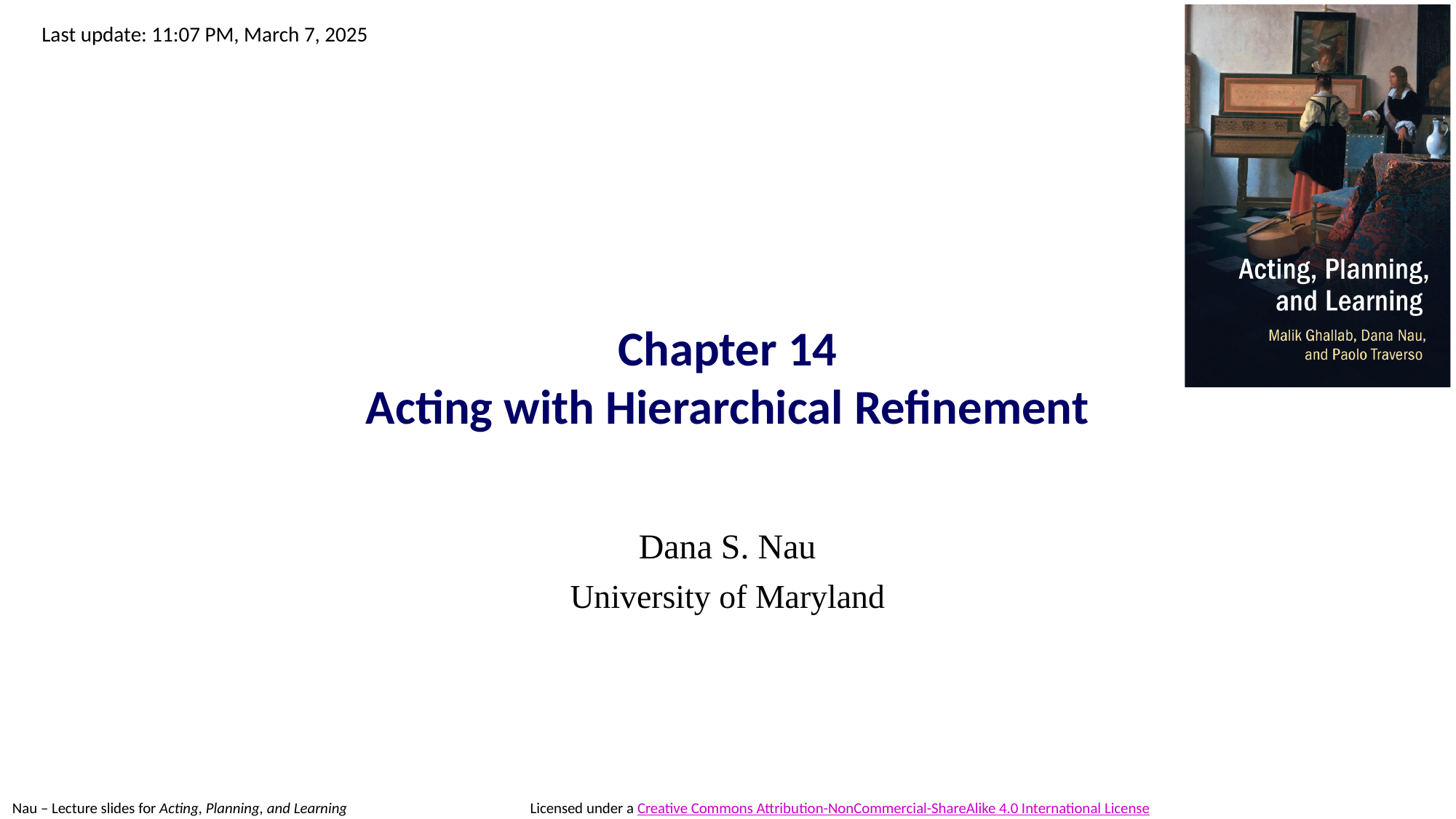

# Chapter 14 Acting with Hierarchical Refinement
Dana S. Nau
University of Maryland